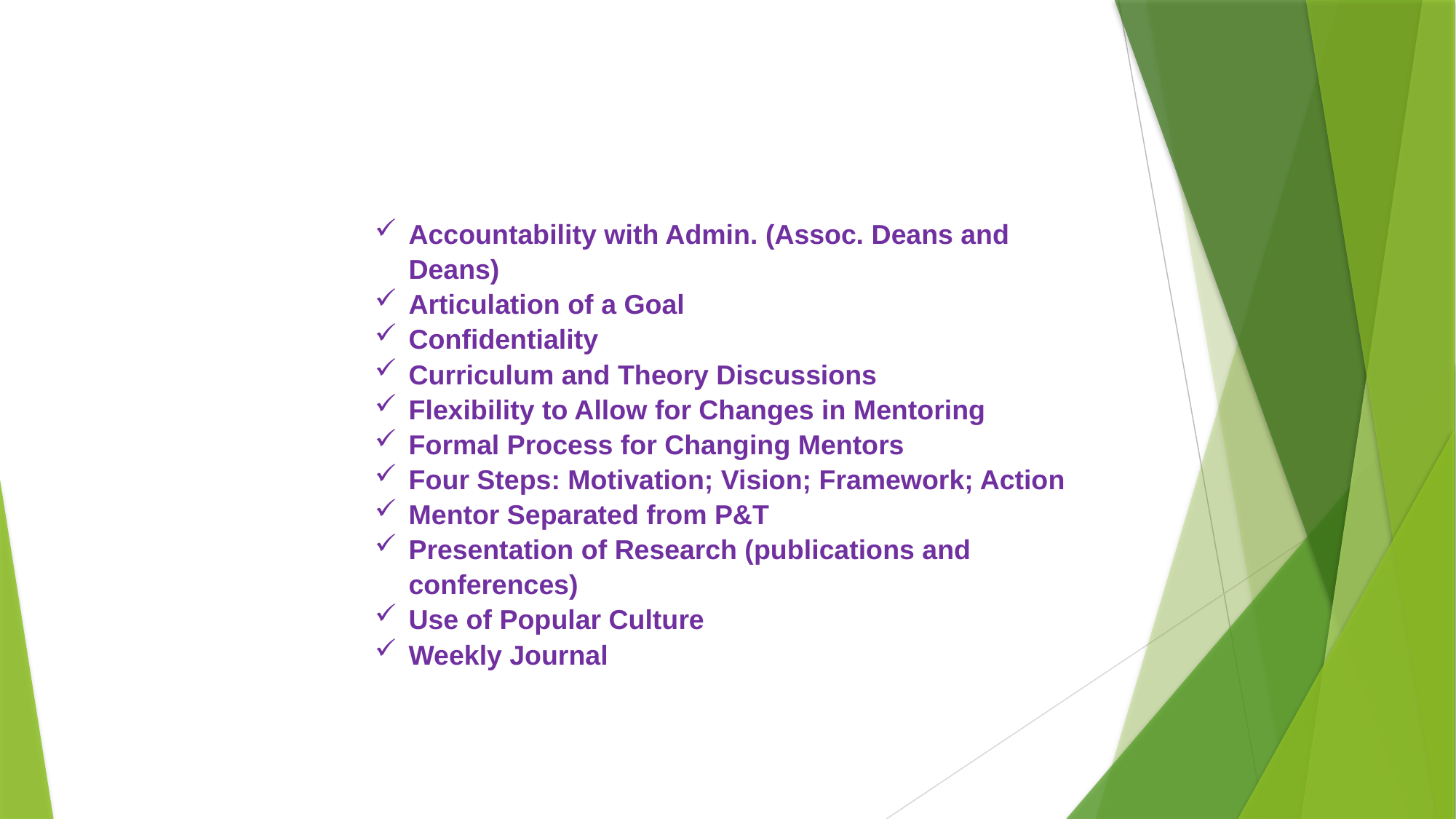

Accountability with Admin. (Assoc. Deans and Deans)
Articulation of a Goal
Confidentiality
Curriculum and Theory Discussions
Flexibility to Allow for Changes in Mentoring
Formal Process for Changing Mentors
Four Steps: Motivation; Vision; Framework; Action
Mentor Separated from P&T
Presentation of Research (publications and conferences)
Use of Popular Culture
Weekly Journal